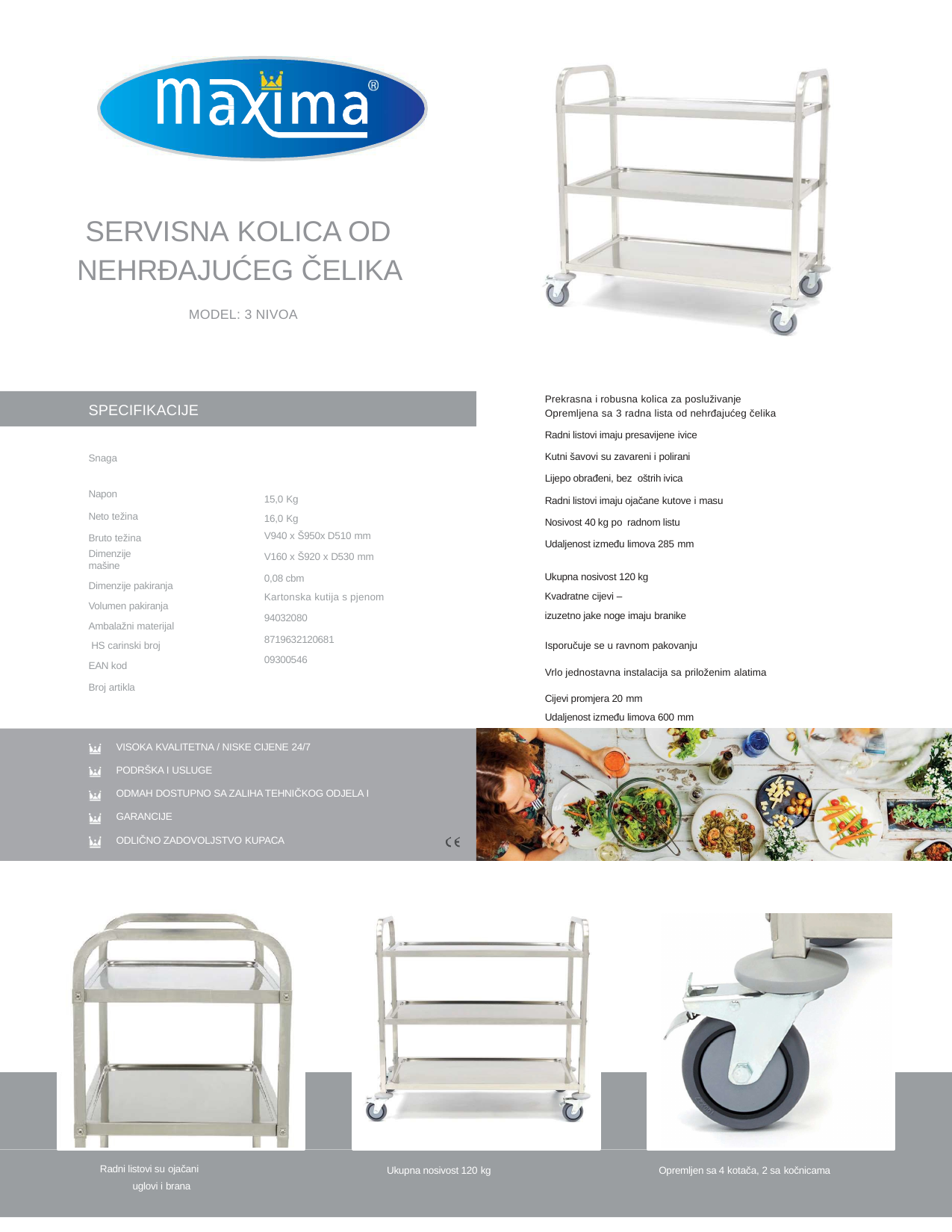

SERVISNA KOLICA OD NEHRĐAJUĆEG ČELIKA
MODEL: 3 NIVOA

Prekrasna i robusna kolica za posluživanje
Opremljena sa 3 radna lista od nehrđajućeg čelika
Radni listovi imaju presavijene ivice
Kutni šavovi su zavareni i polirani
Lijepo obrađeni, bez  oštrih ivica
Radni listovi imaju ojačane kutove i masu
Nosivost 40 kg po  radnom listu
Udaljenost između limova 285 mm

SPECIFIKACIJE
Snaga  Napon
Neto težina  Bruto težina
Dimenzije mašine
Dimenzije pakiranja  Volumen pakiranja  Ambalažni materijal  HS carinski broj  EAN kod
Broj artikla
15,0 Kg
16,0 Kg
V940 x Š950x D510 mm
V160 x Š920 x D530 mm
0,08 cbm
Kartonska kutija s pjenom
94032080
8719632120681
09300546
Ukupna nosivost 120 kg
Kvadratne cijevi –
izuzetno jake noge imaju branike
Isporučuje se u ravnom pakovanju
Vrlo jednostavna instalacija sa priloženim alatima
Cijevi promjera 20 mm
Udaljenost između limova 600 mm

VISOKA KVALITETNA / NISKE CIJENE 24/7
PODRŠKA I USLUGE
ODMAH DOSTUPNO SA ZALIHA TEHNIČKOG ODJELA I  GARANCIJE

ODLIČNO ZADOVOLJSTVO KUPACA

Radni listovi su ojačani
uglovi i brana
Opremljen sa 4 kotača, 2 sa kočnicama
Ukupna nosivost 120 kg